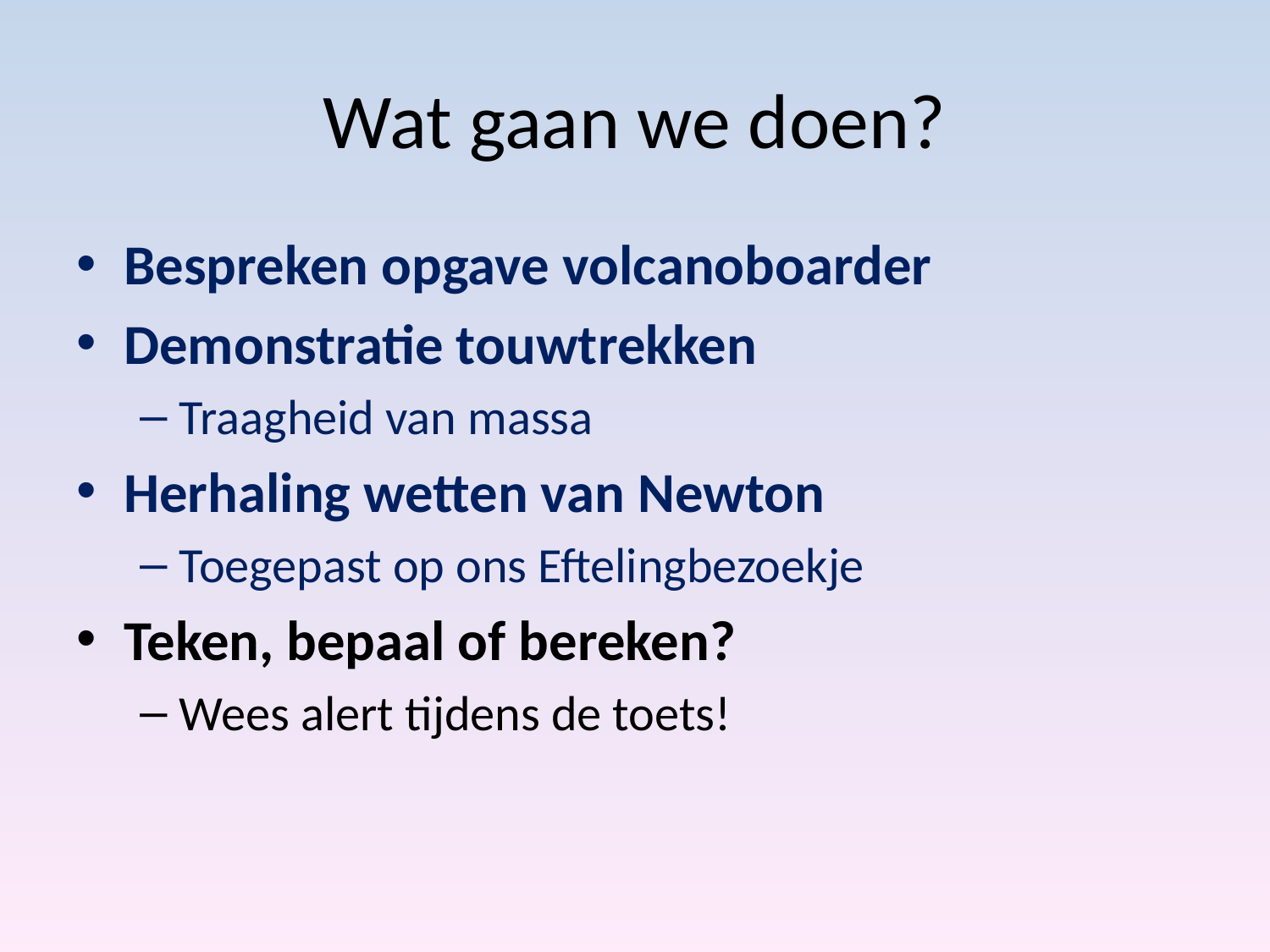

# Wat gaan we doen?
Bespreken opgave volcanoboarder
Demonstratie touwtrekken
Traagheid van massa
Herhaling wetten van Newton
Toegepast op ons Eftelingbezoekje
Teken, bepaal of bereken?
Wees alert tijdens de toets!